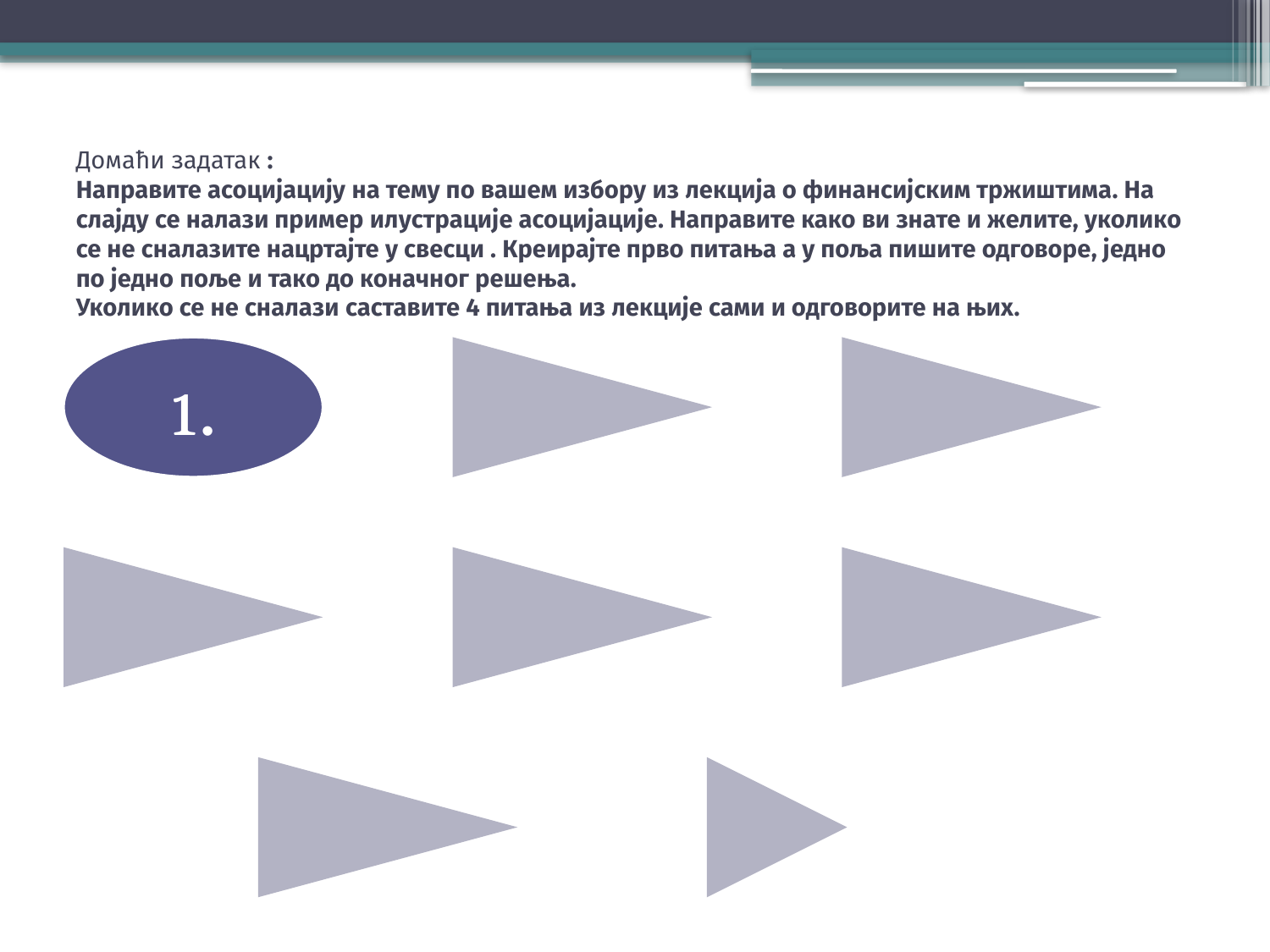

# Домаћи задатак : Направите асоцијацију на тему по вашем избору из лекција о финансијским тржиштима. На слајду се налази пример илустрације асоцијације. Направите како ви знате и желите, уколико се не сналазите нацртајте у свесци . Креирајте прво питања a у поља пишите одговоре, једно по једно поље и тако до коначног решења. Уколико се не сналази саставите 4 питања из лекције сами и одговорите на њих.
1.